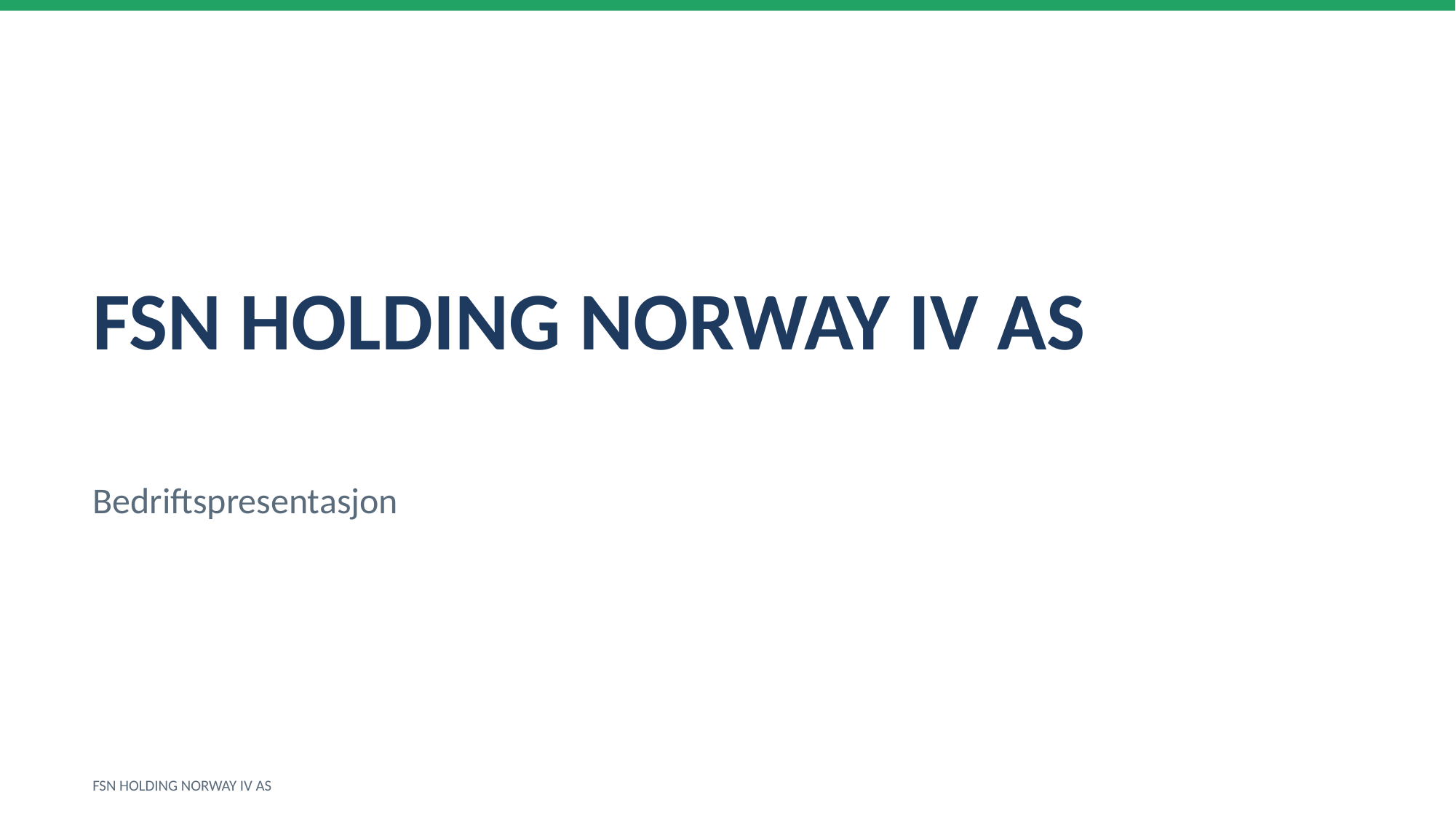

FSN HOLDING NORWAY IV AS
Bedriftspresentasjon
FSN HOLDING NORWAY IV AS